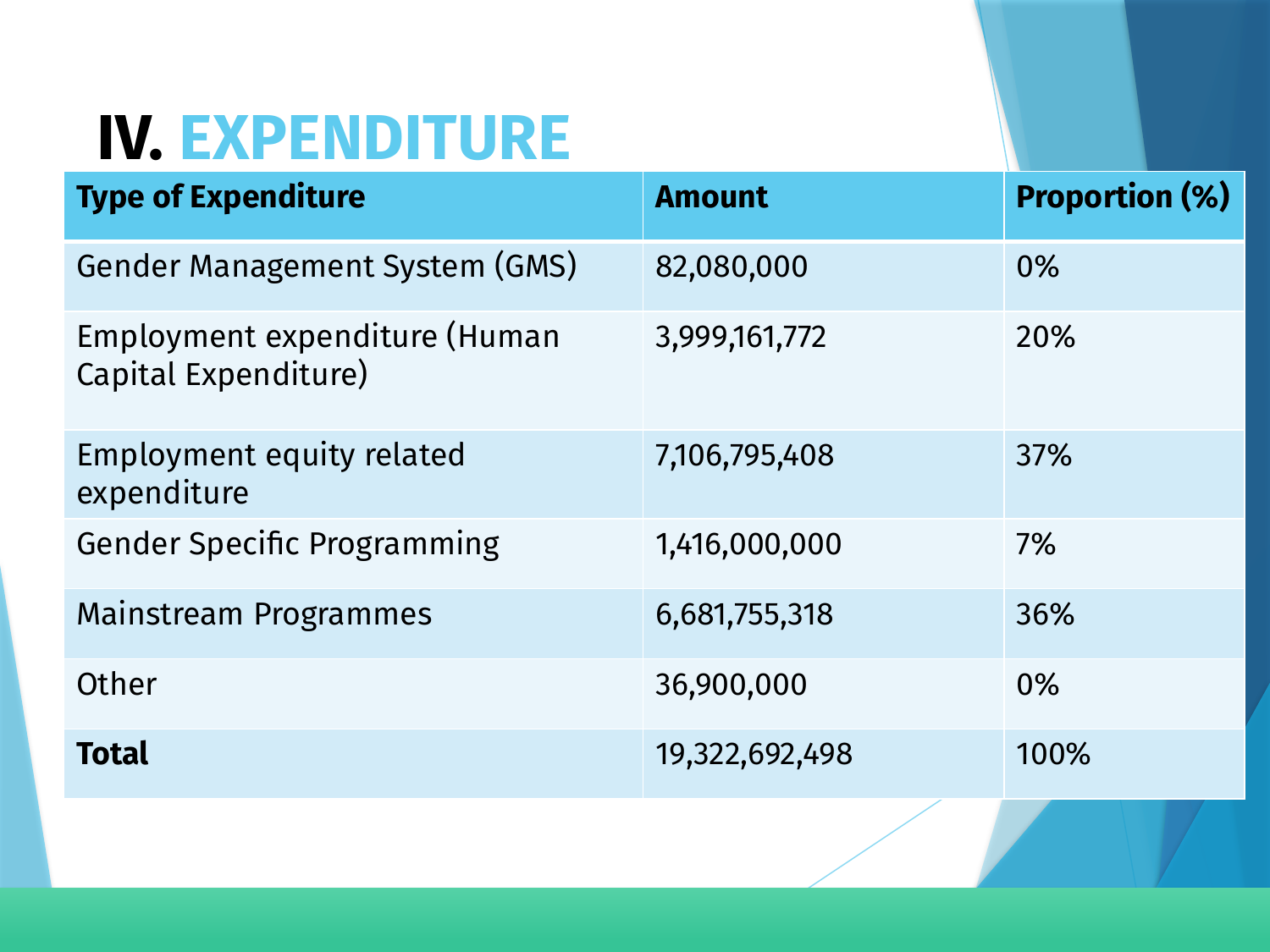

# IV. EXPENDITURE
| Type of Expenditure | Amount | Proportion (%) |
| --- | --- | --- |
| Gender Management System (GMS) | 82,080,000 | 0% |
| Employment expenditure (Human Capital Expenditure) | 3,999,161,772 | 20% |
| Employment equity related expenditure | 7,106,795,408 | 37% |
| Gender Specific Programming | 1,416,000,000 | 7% |
| Mainstream Programmes | 6,681,755,318 | 36% |
| Other | 36,900,000 | 0% |
| Total | 19,322,692,498 | 100% |